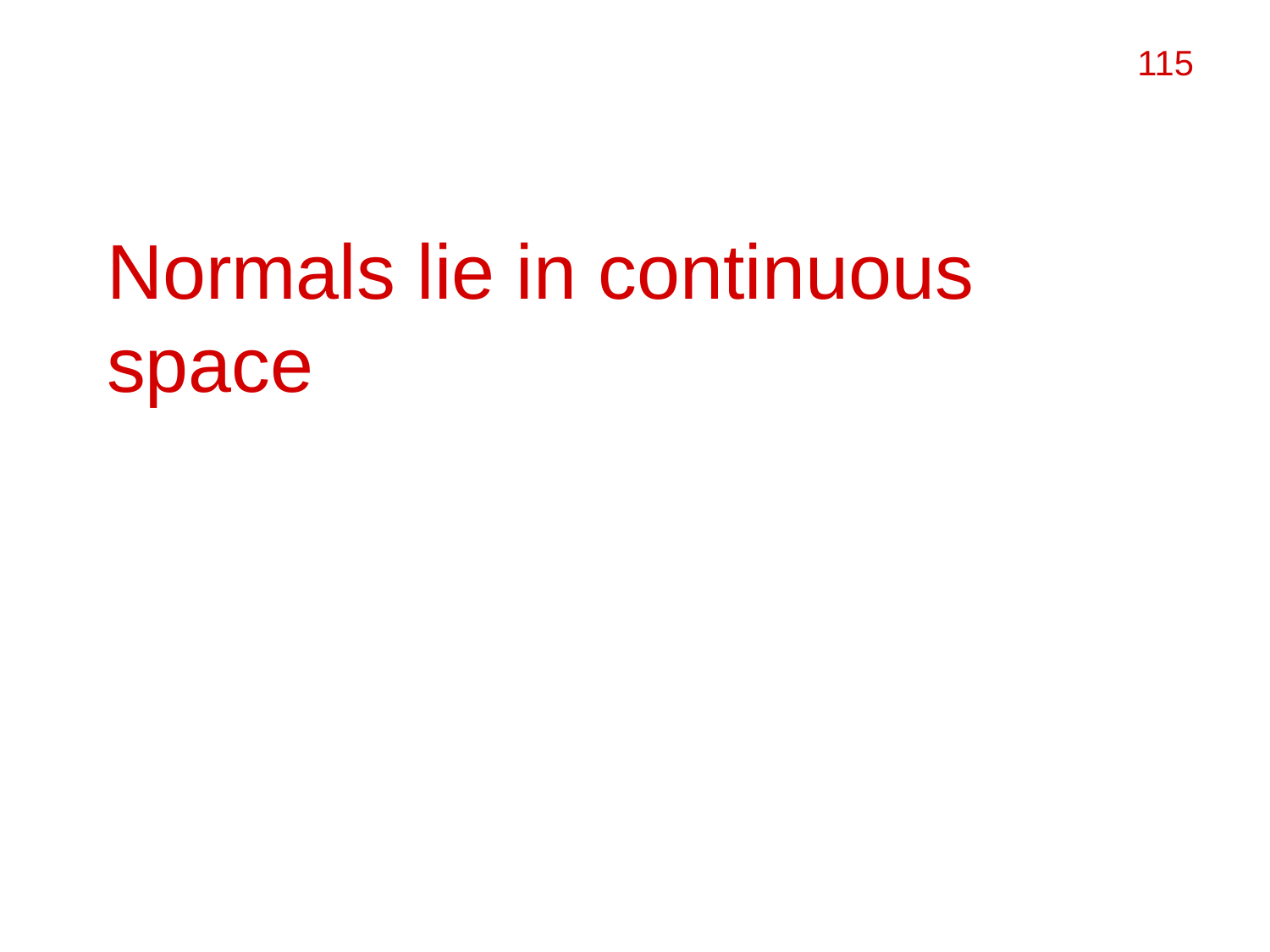

115
# Indirect-Invariant Normals lie in continuous space